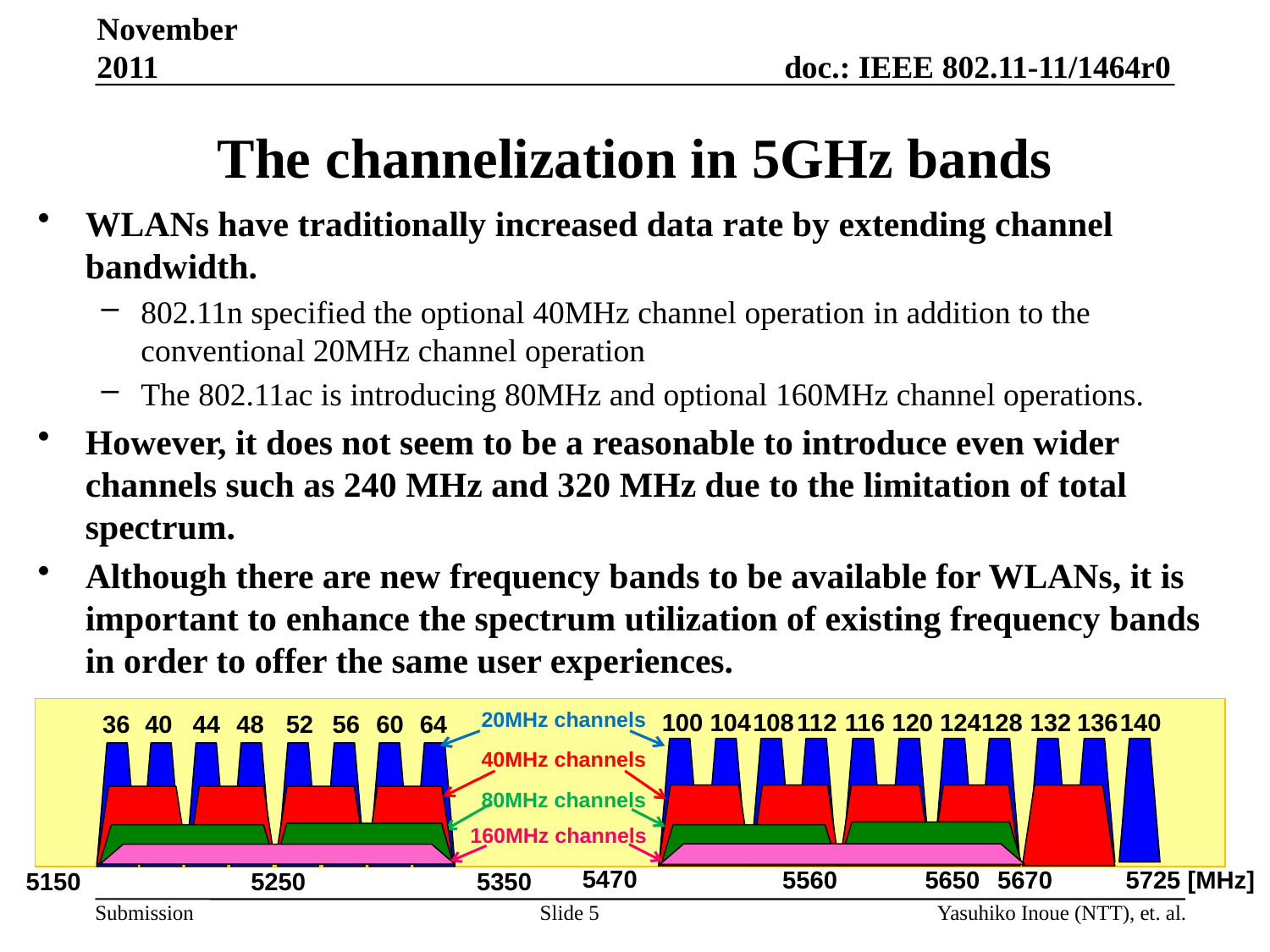

November 2011
# The channelization in 5GHz bands
WLANs have traditionally increased data rate by extending channel bandwidth.
802.11n specified the optional 40MHz channel operation in addition to the conventional 20MHz channel operation
The 802.11ac is introducing 80MHz and optional 160MHz channel operations.
However, it does not seem to be a reasonable to introduce even wider channels such as 240 MHz and 320 MHz due to the limitation of total spectrum.
Although there are new frequency bands to be available for WLANs, it is important to enhance the spectrum utilization of existing frequency bands in order to offer the same user experiences.

20MHz channels
100
104
108
112
116
120
124
128
132
136
140
36
40
44
48
52
56
60
64

40MHz channels
80MHz channels

160MHz channels

5470
5560
5650
5670
5725 [MHz]
5150
5250
5350
Yasuhiko Inoue (NTT), et. al.
Slide 5